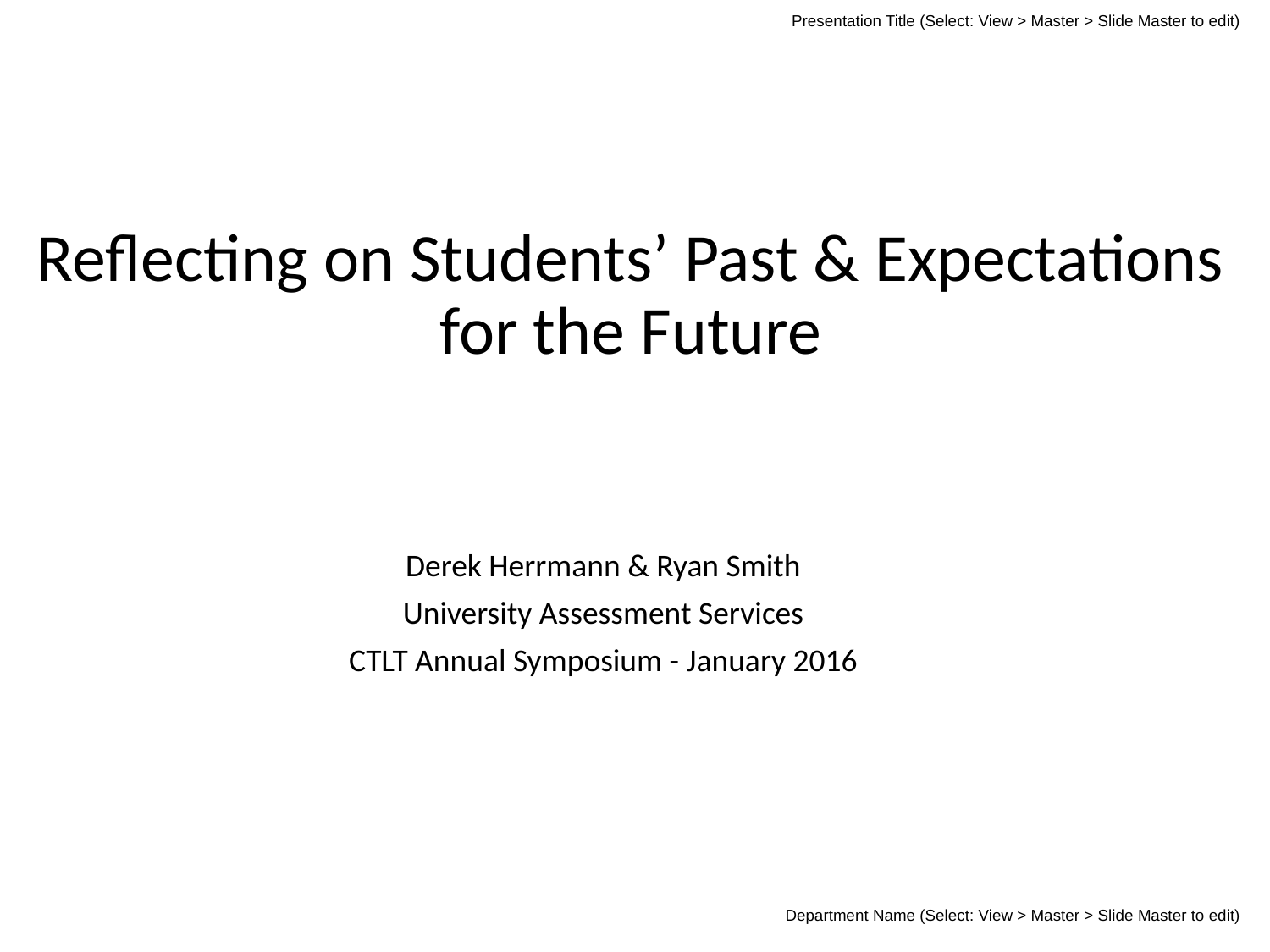

# Reflecting on Students’ Past & Expectations for the Future
Derek Herrmann & Ryan Smith
University Assessment Services
CTLT Annual Symposium - January 2016